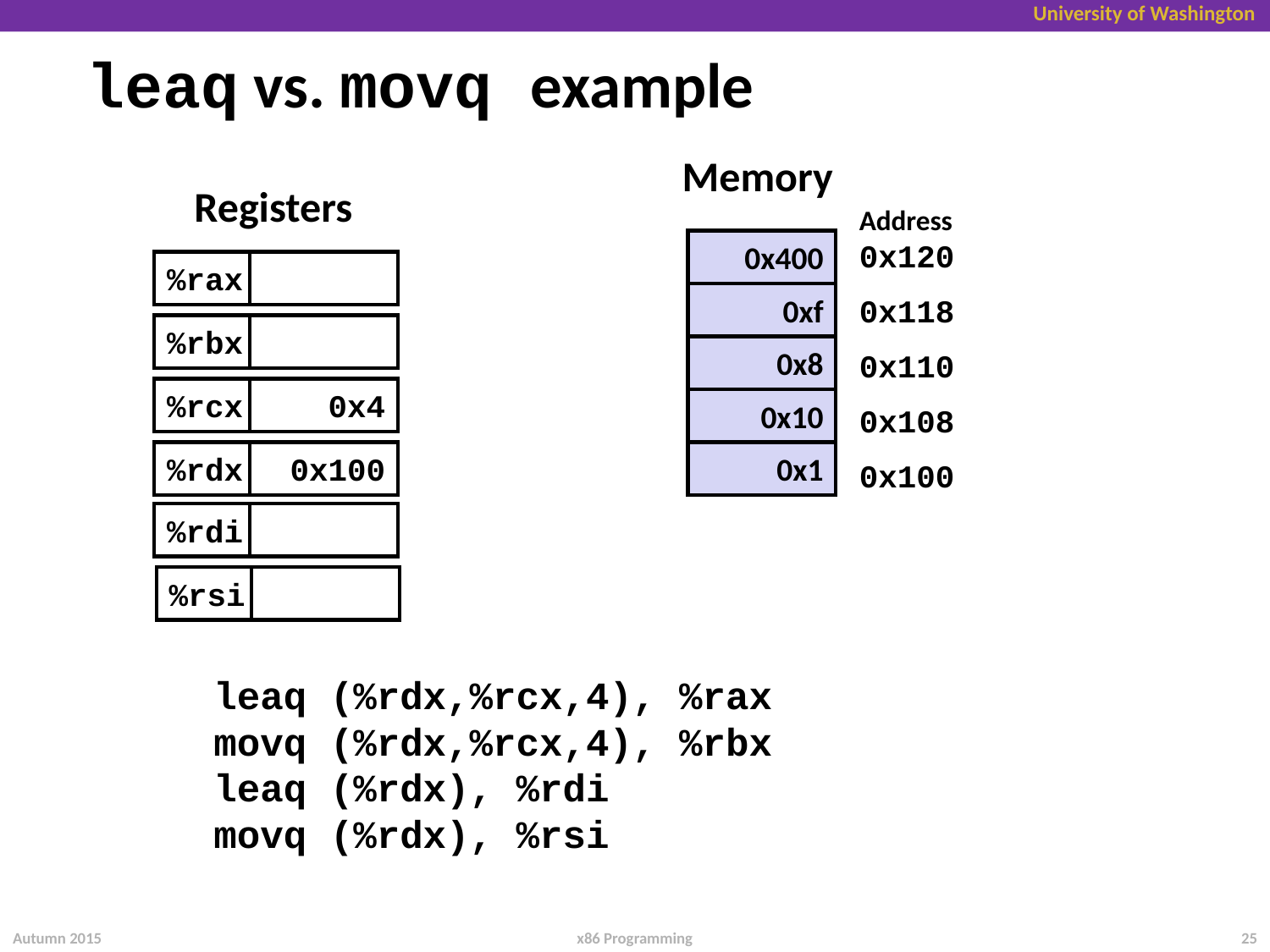

# leaq vs. movq example
Memory
Registers
Address
0x120
0x118
0x110
0x108
0x100
0x400
%rax

0xf
%rbx

0x8
%rcx
0x4
0x10
%rdx
0x100
0x1
%rdi

%rsi

leaq (%rdx,%rcx,4), %rax
movq (%rdx,%rcx,4), %rbx
leaq (%rdx), %rdi
movq (%rdx), %rsi
Autumn 2015
25
x86 Programming